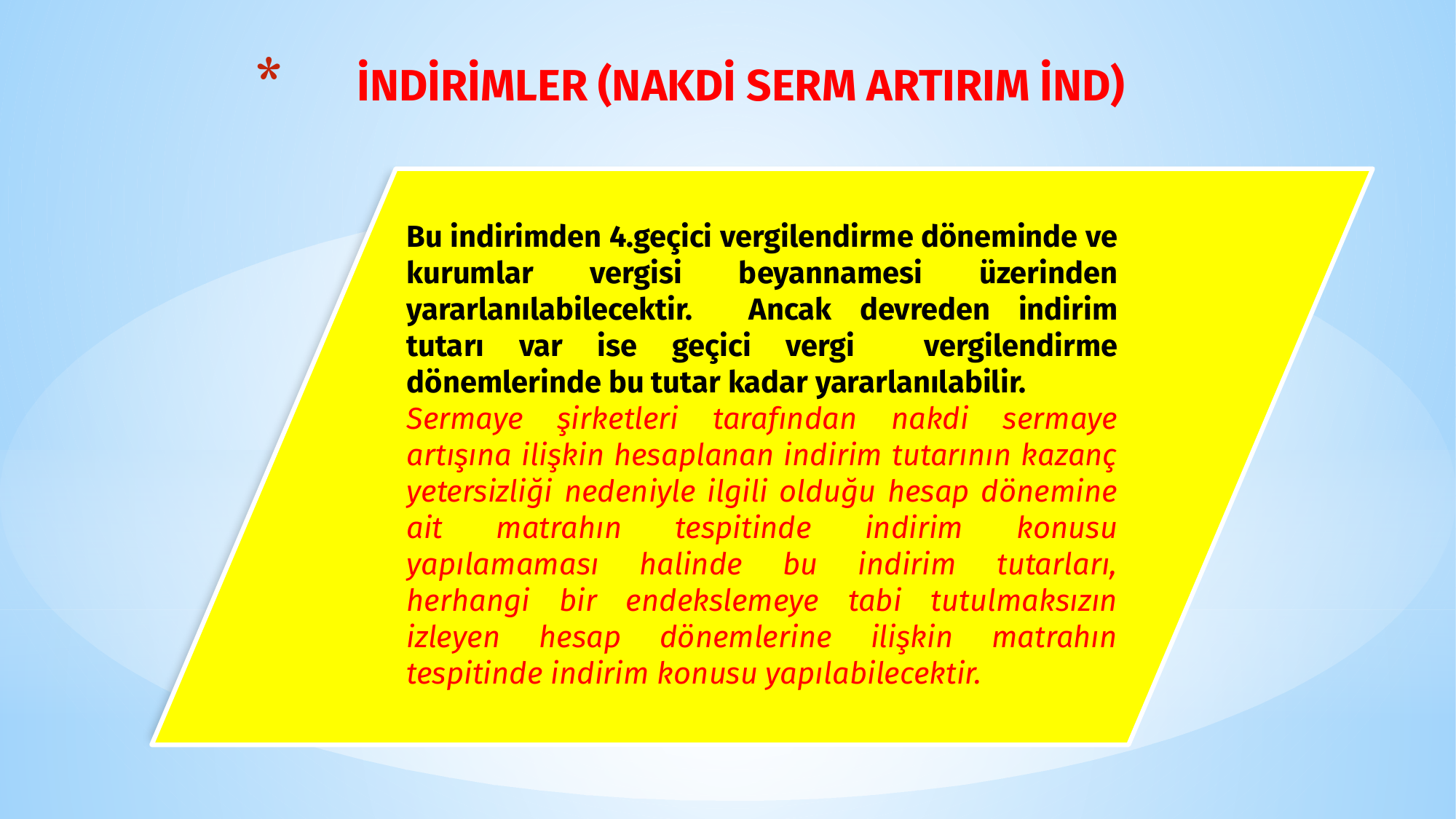

# İNDİRİMLER (NAKDİ SERM ARTIRIM İND)

Bu indirimden 4.geçici vergilendirme döneminde ve kurumlar vergisi beyannamesi üzerinden yararlanılabilecektir.  Ancak devreden indirim tutarı var ise geçici vergi  vergilendirme dönemlerinde bu tutar kadar yararlanılabilir.
Sermaye şirketleri tarafından nakdi sermaye artışına ilişkin hesaplanan indirim tutarının kazanç yetersizliği nedeniyle ilgili olduğu hesap dönemine ait matrahın tespitinde indirim konusu yapılamaması halinde bu indirim tutarları, herhangi bir endekslemeye tabi tutulmaksızın izleyen hesap dönemlerine ilişkin matrahın tespitinde indirim konusu yapılabilecektir.